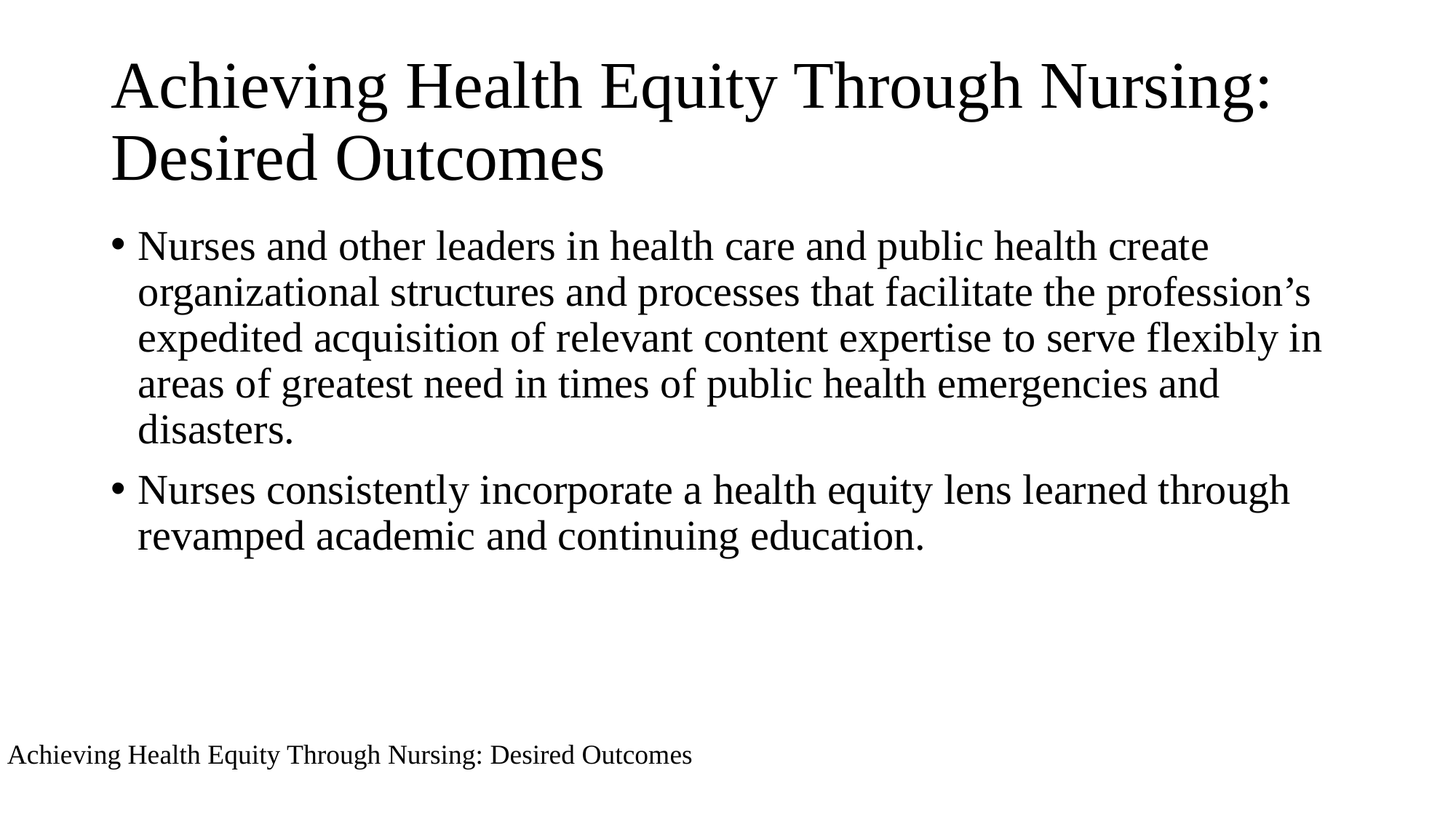

# Achieving Health Equity Through Nursing: Desired Outcomes
Nurses and other leaders in health care and public health create organizational structures and processes that facilitate the profession’s expedited acquisition of relevant content expertise to serve flexibly in areas of greatest need in times of public health emergencies and disasters.
Nurses consistently incorporate a health equity lens learned through revamped academic and continuing education.

Achieving Health Equity Through Nursing: Desired Outcomes